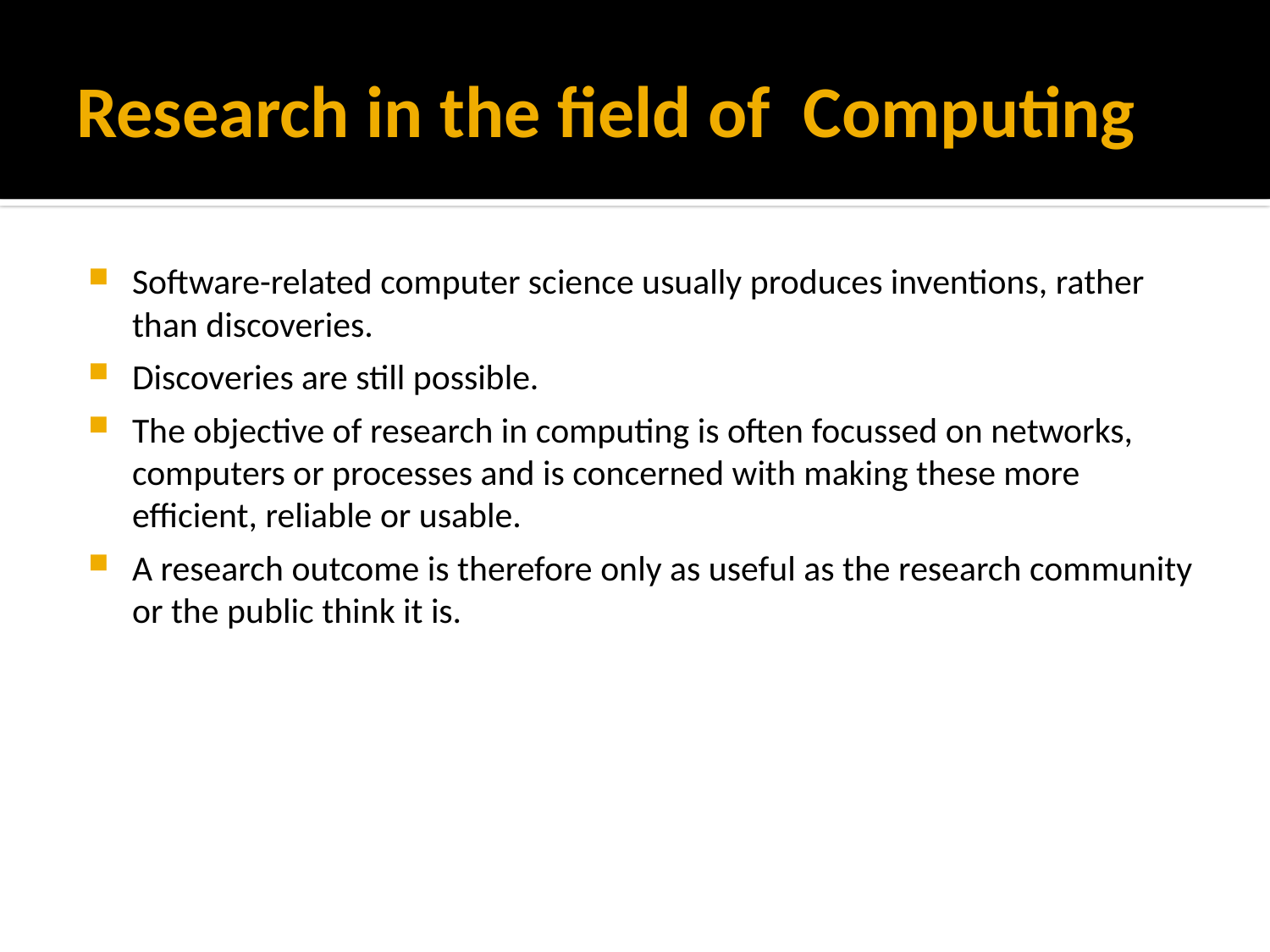

# Research in the field of  Computing
Software-related computer science usually produces inventions, rather than discoveries.
Discoveries are still possible.
The objective of research in computing is often focussed on networks, computers or processes and is concerned with making these more efficient, reliable or usable.
A research outcome is therefore only as useful as the research community or the public think it is.